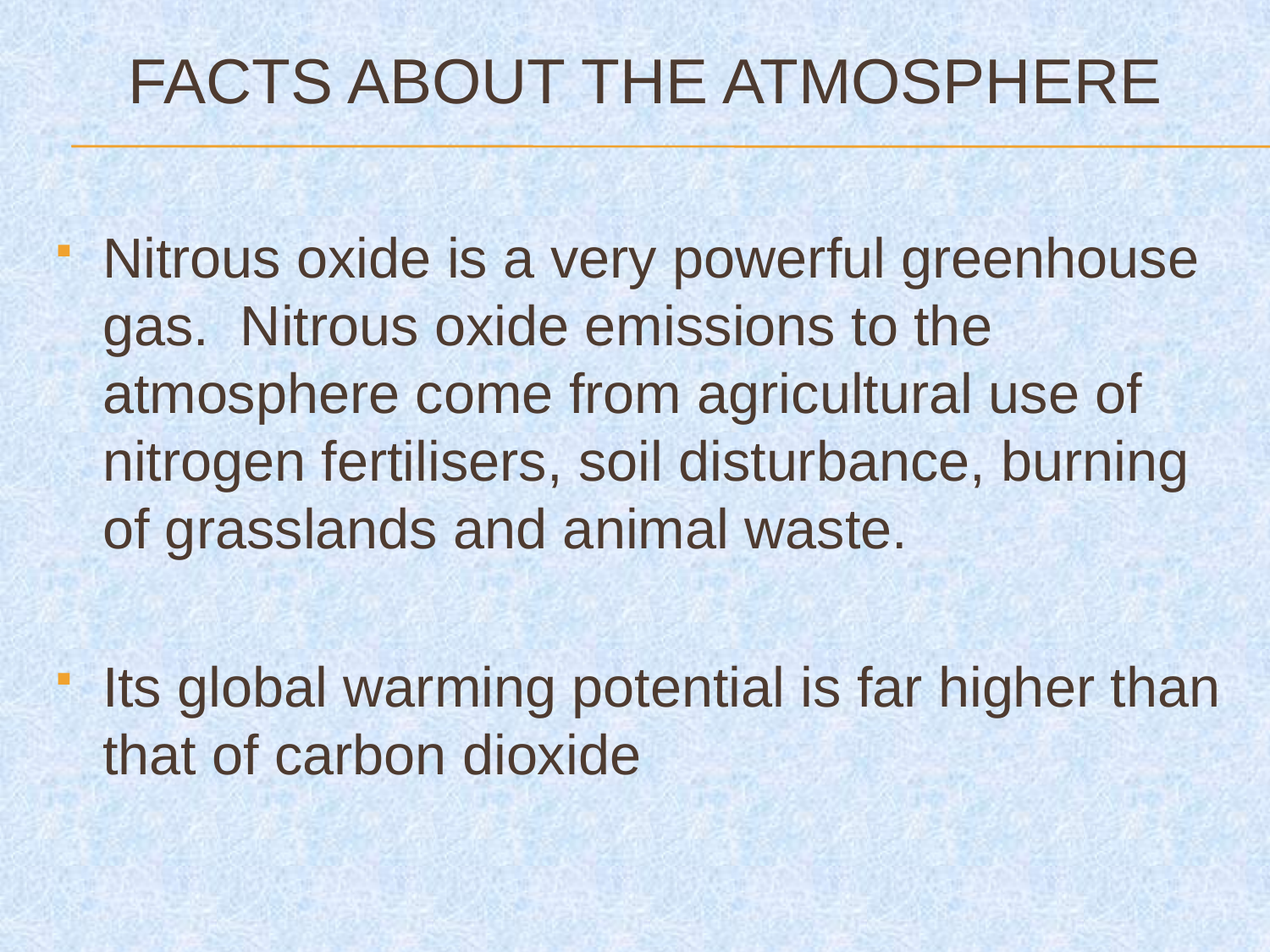

# Facts about the atmosphere
Nitrous oxide is a very powerful greenhouse gas.  Nitrous oxide emissions to the atmosphere come from agricultural use of nitrogen fertilisers, soil disturbance, burning of grasslands and animal waste.

Its global warming potential is far higher than that of carbon dioxide